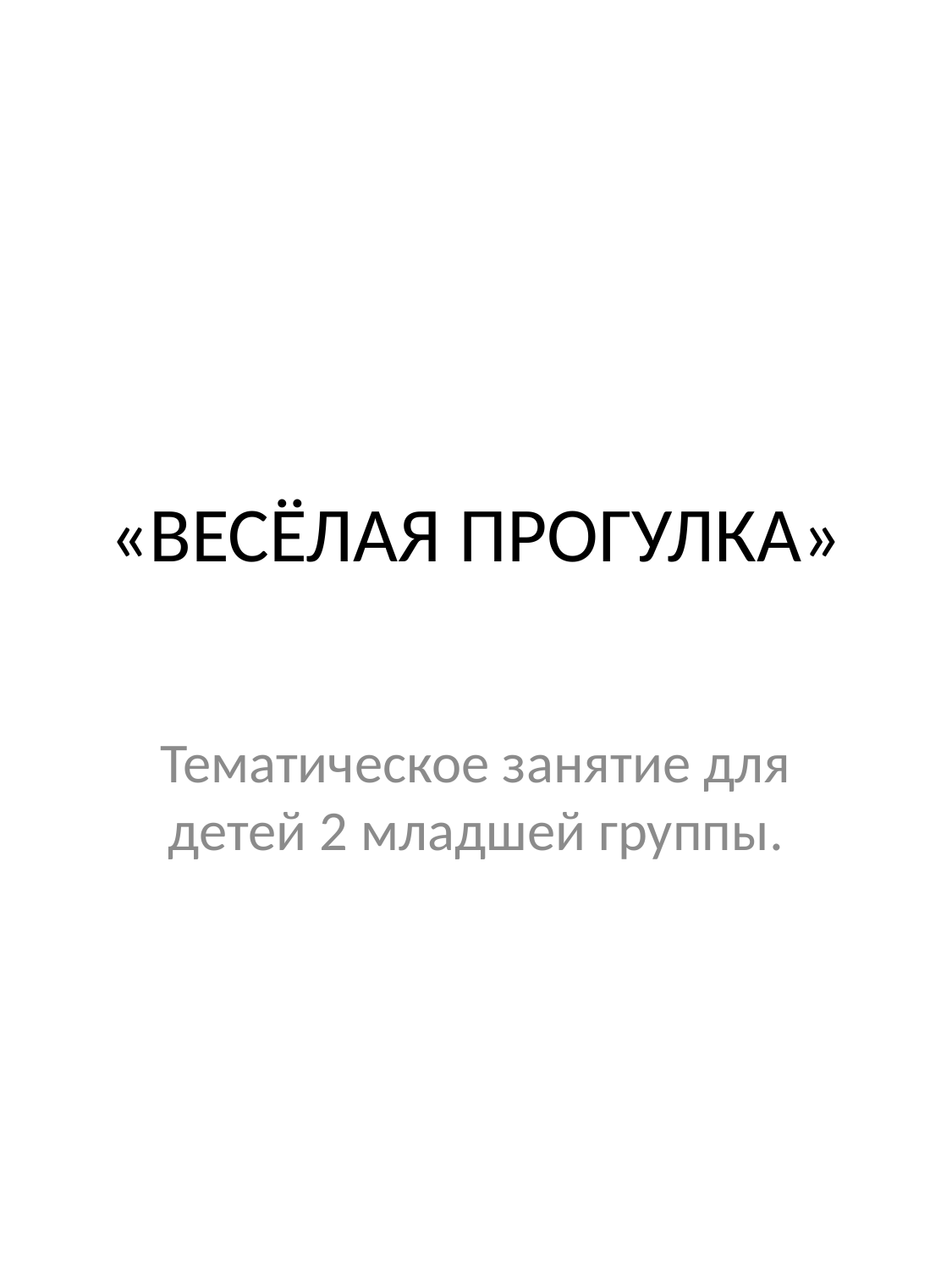

# «ВЕСЁЛАЯ ПРОГУЛКА»
Тематическое занятие для детей 2 младшей группы.